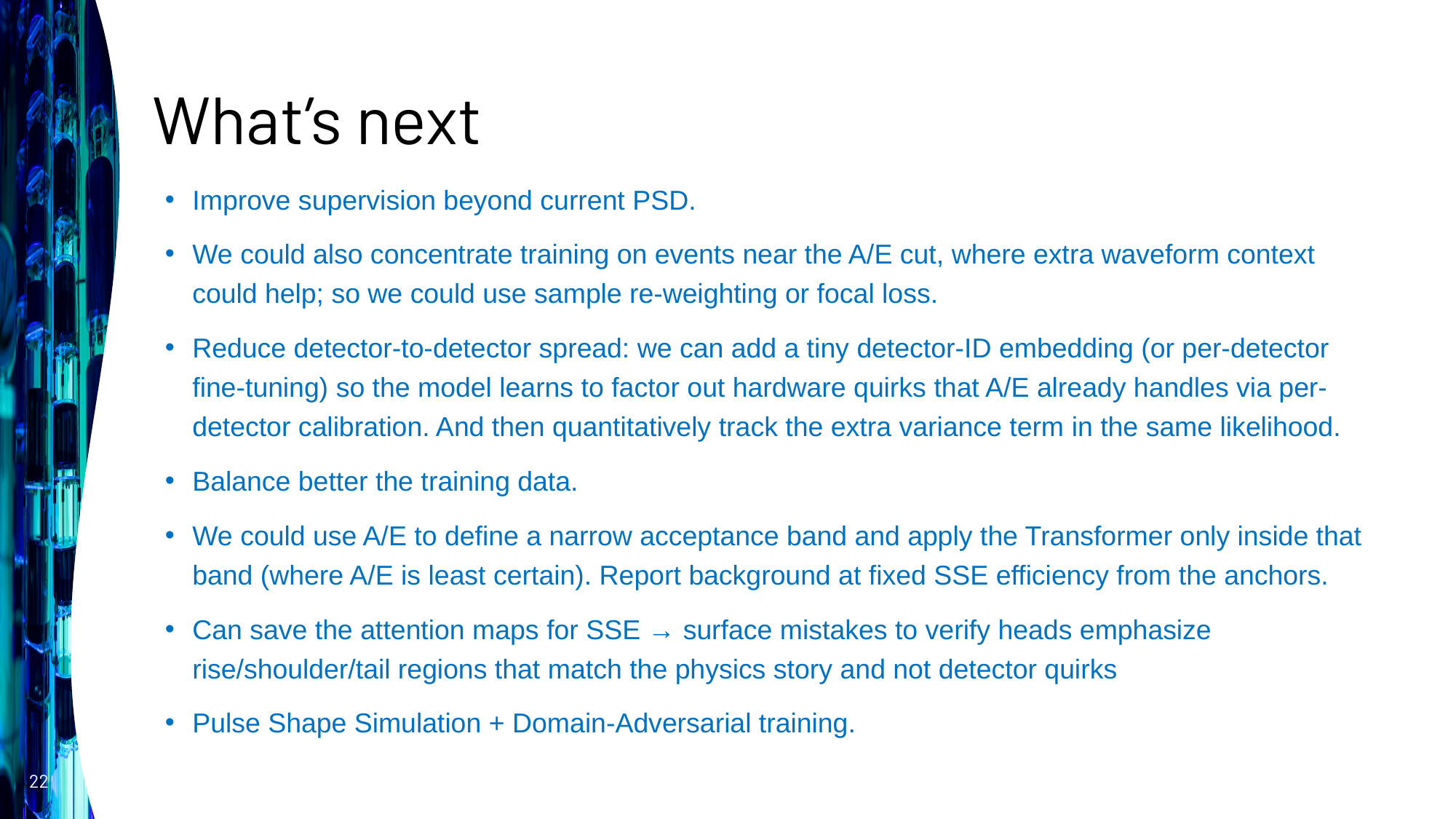

# What’s next
Improve supervision beyond current PSD.
We could also concentrate training on events near the A/E cut, where extra waveform context could help; so we could use sample re-weighting or focal loss.
Reduce detector-to-detector spread: we can add a tiny detector-ID embedding (or per-detector fine-tuning) so the model learns to factor out hardware quirks that A/E already handles via per-detector calibration. And then quantitatively track the extra variance term in the same likelihood.
Balance better the training data.
We could use A/E to define a narrow acceptance band and apply the Transformer only inside that band (where A/E is least certain). Report background at fixed SSE efficiency from the anchors.
Can save the attention maps for SSE → surface mistakes to verify heads emphasize rise/shoulder/tail regions that match the physics story and not detector quirks
Pulse Shape Simulation + Domain-Adversarial training.

22